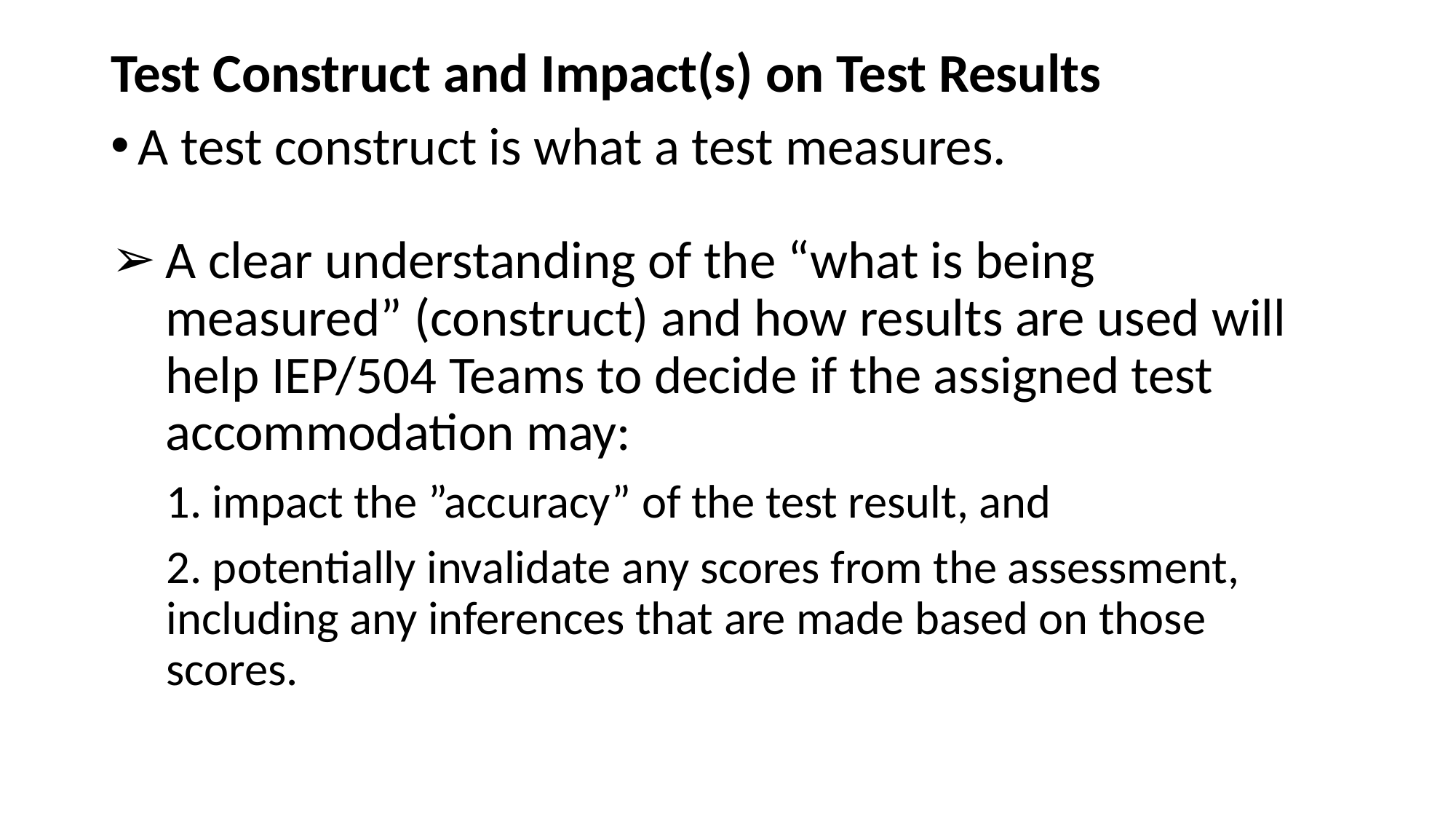

# Test Construct and Impact(s) on Test Results
A test construct is what a test measures.

A clear understanding of the “what is being measured” (construct) and how results are used will help IEP/504 Teams to decide if the assigned test accommodation may:
1. impact the ”accuracy” of the test result, and
2. potentially invalidate any scores from the assessment, including any inferences that are made based on those scores.